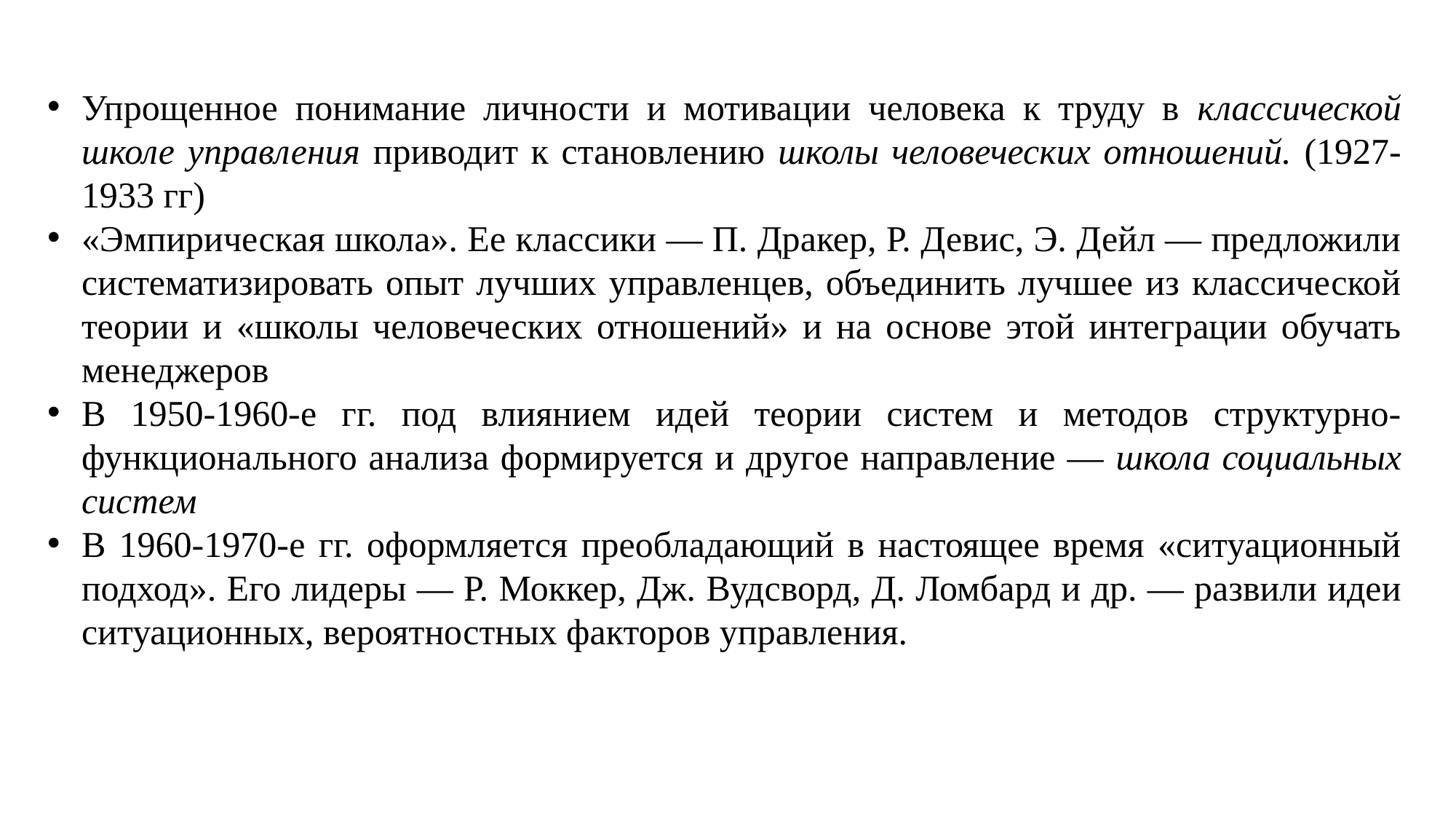

Упрощенное понимание личности и мотивации человека к труду в классической школе управления приводит к становлению школы человеческих отношений. (1927-1933 гг)
«Эмпирическая школа». Ее классики — П. Дракер, Р. Девис, Э. Дейл — предложили систематизировать опыт лучших управленцев, объединить лучшее из классической теории и «школы человеческих отношений» и на основе этой интеграции обучать менеджеров
В 1950-1960-е гг. под влиянием идей теории систем и методов структурно-функционального анализа формируется и другое направление — школа социальных систем
В 1960-1970-е гг. оформляется преобладающий в настоящее время «ситуационный подход». Его лидеры — Р. Моккер, Дж. Вудсворд, Д. Ломбард и др. — развили идеи ситуационных, вероятностных факторов управления.